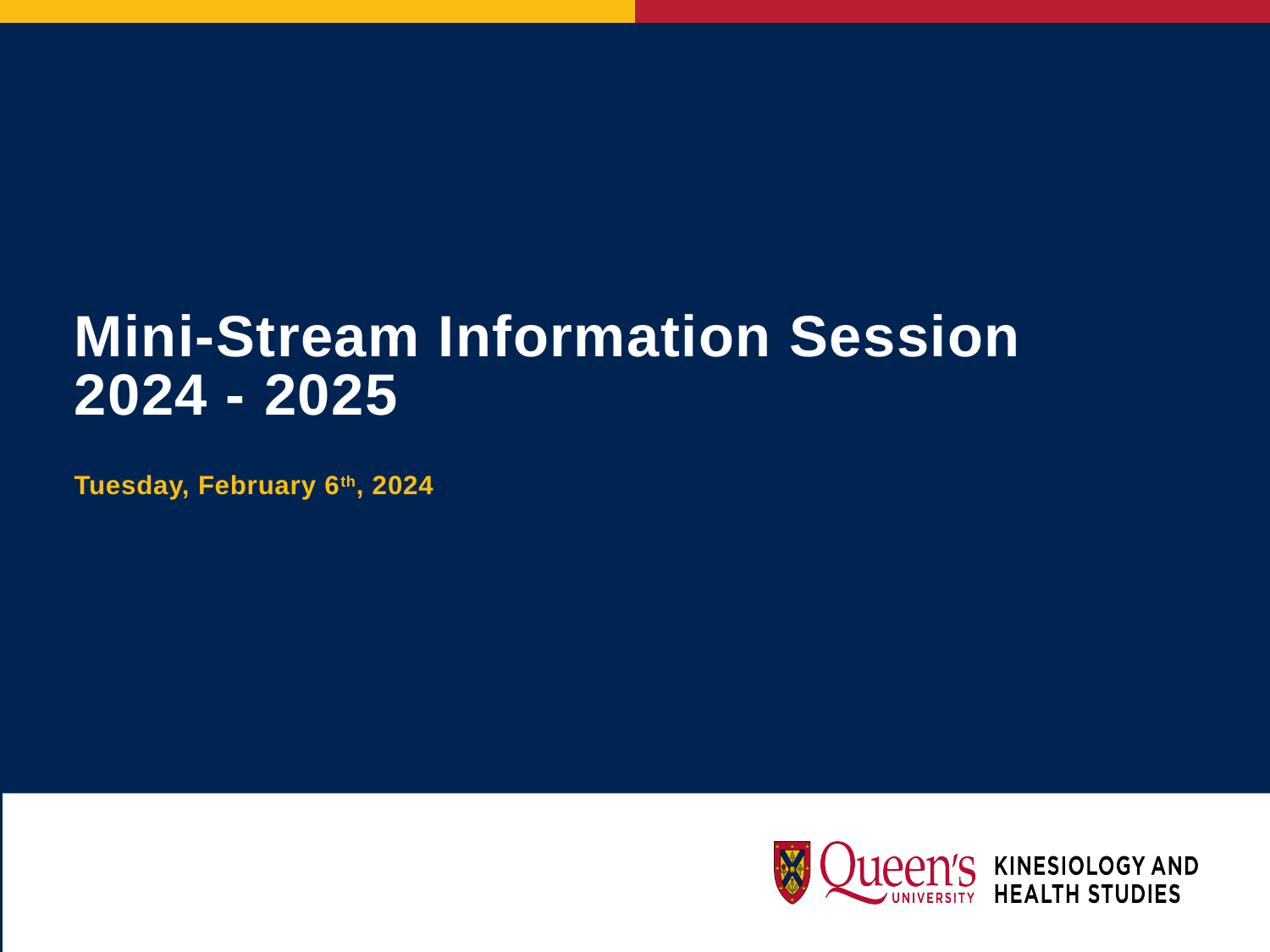

# Mini-Stream Information Session 2024 - 2025
Tuesday, February 6th, 2024